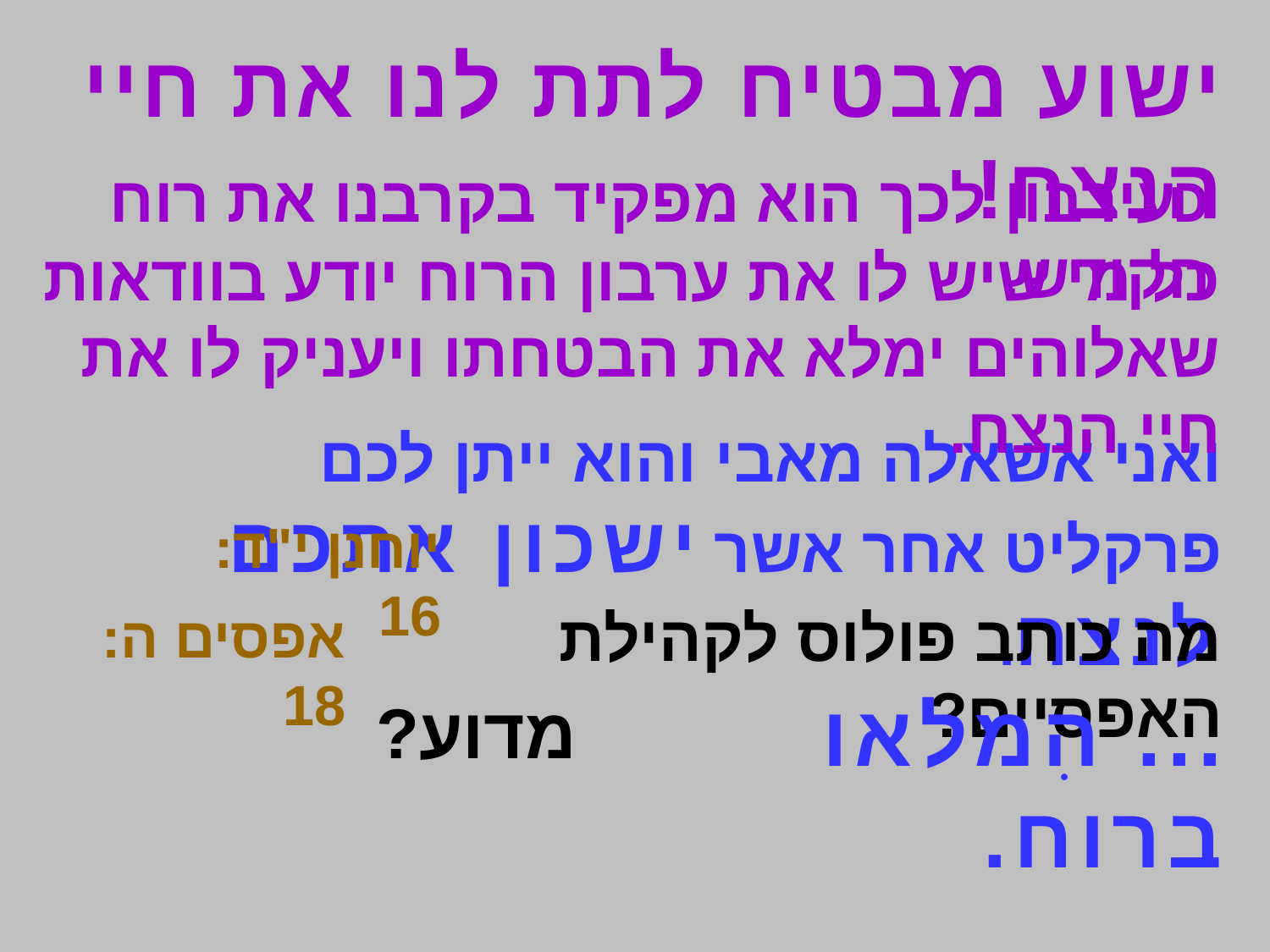

ישוע מבטיח לתת לנו את חיי הנצח!
כעירבון לכך הוא מפקיד בקרבנו את רוח הקודש.
כל מי שיש לו את ערבון הרוח יודע בוודאות
שאלוהים ימלא את הבטחתו ויעניק לו את חיי הנצח.
ואני אשאלה מאבי והוא ייתן לכם פרקליט אחר אשר ישכון אתכם לנצח.
יוחנן י"ד: 16
מה כותב פולוס לקהילת האפסיים?
אפסים ה: 18
... הִמלאו ברוח.
מדוע?